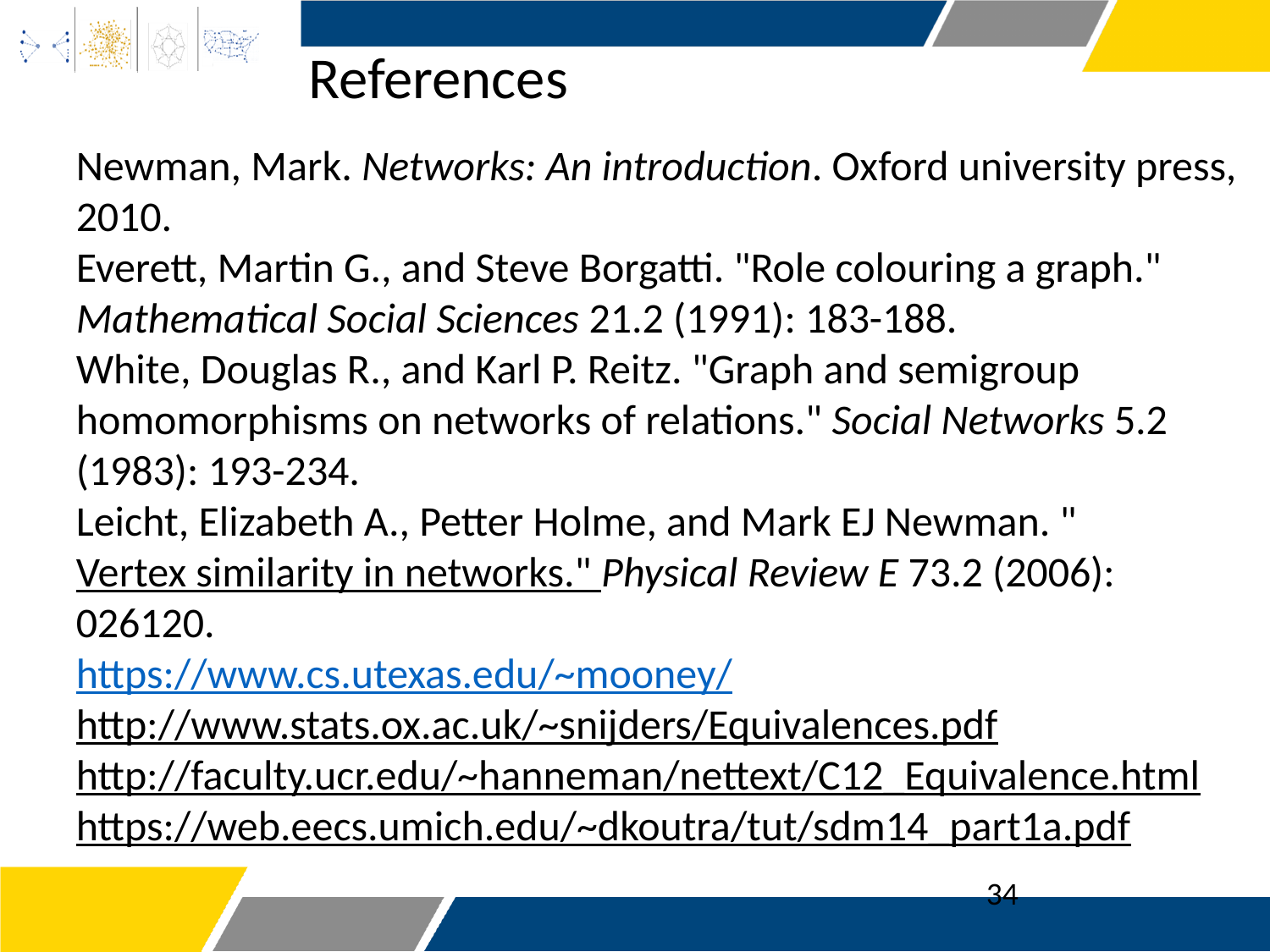

# References
Newman, Mark. Networks: An introduction. Oxford university press, 2010.
Everett, Martin G., and Steve Borgatti. "Role colouring a graph." Mathematical Social Sciences 21.2 (1991): 183-188.
White, Douglas R., and Karl P. Reitz. "Graph and semigroup homomorphisms on networks of relations." Social Networks 5.2 (1983): 193-234.
Leicht, Elizabeth A., Petter Holme, and Mark EJ Newman. "Vertex similarity in networks." Physical Review E 73.2 (2006): 026120.
https://www.cs.utexas.edu/~mooney/
http://www.stats.ox.ac.uk/~snijders/Equivalences.pdf
http://faculty.ucr.edu/~hanneman/nettext/C12_Equivalence.html
https://web.eecs.umich.edu/~dkoutra/tut/sdm14_part1a.pdf

34